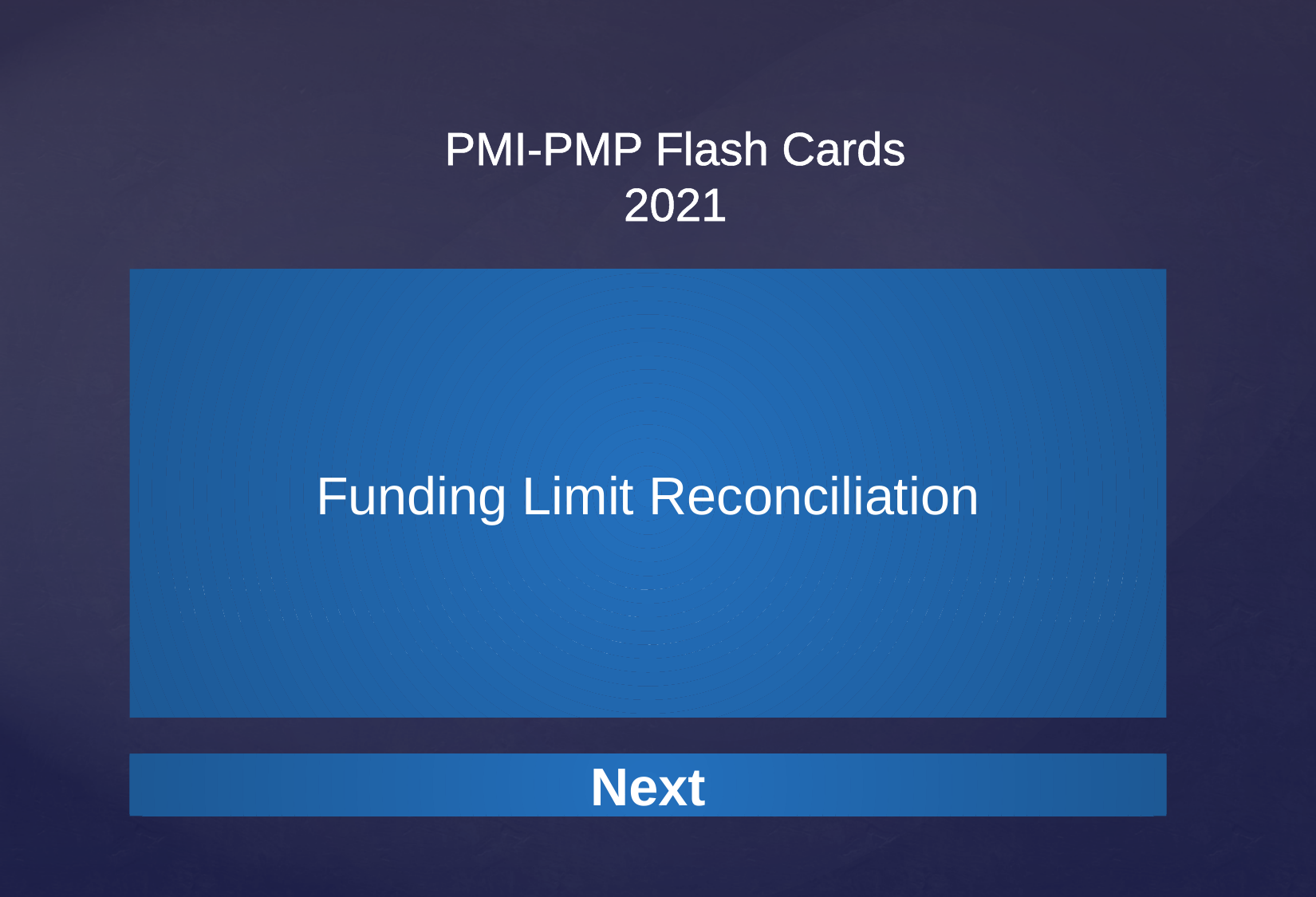

Funding Limit Reconciliation
The process of comparing the planned expenditure of project funds against any limits on the commitment of funds for the project to identify any variances between the funding limits and the planned expenditures.
Next
Next
Next